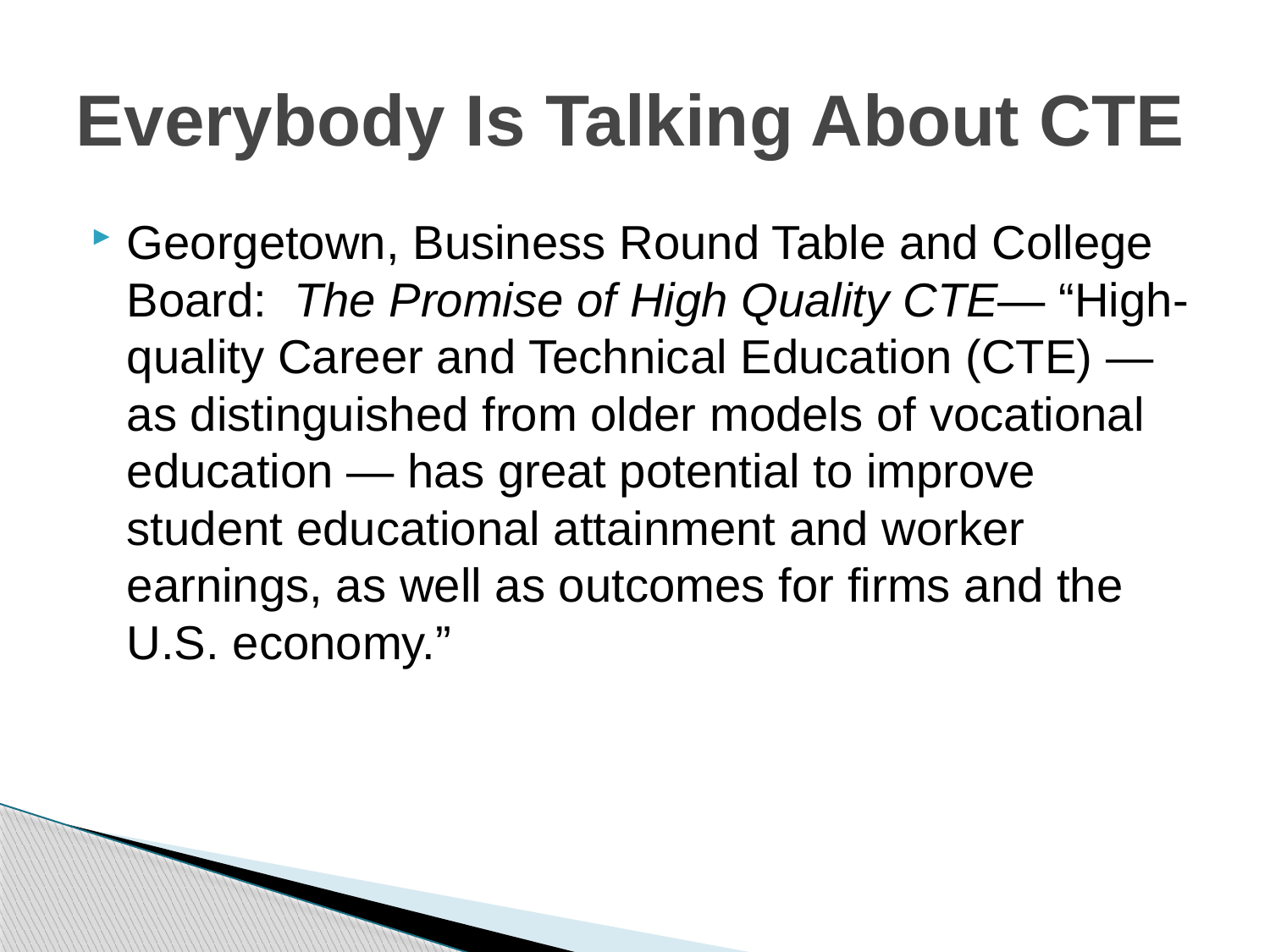

# Everybody Is Talking About CTE
Georgetown, Business Round Table and College Board:  The Promise of High Quality CTE— “High-quality Career and Technical Education (CTE) — as distinguished from older models of vocational education — has great potential to improve student educational attainment and worker earnings, as well as outcomes for firms and the U.S. economy.”